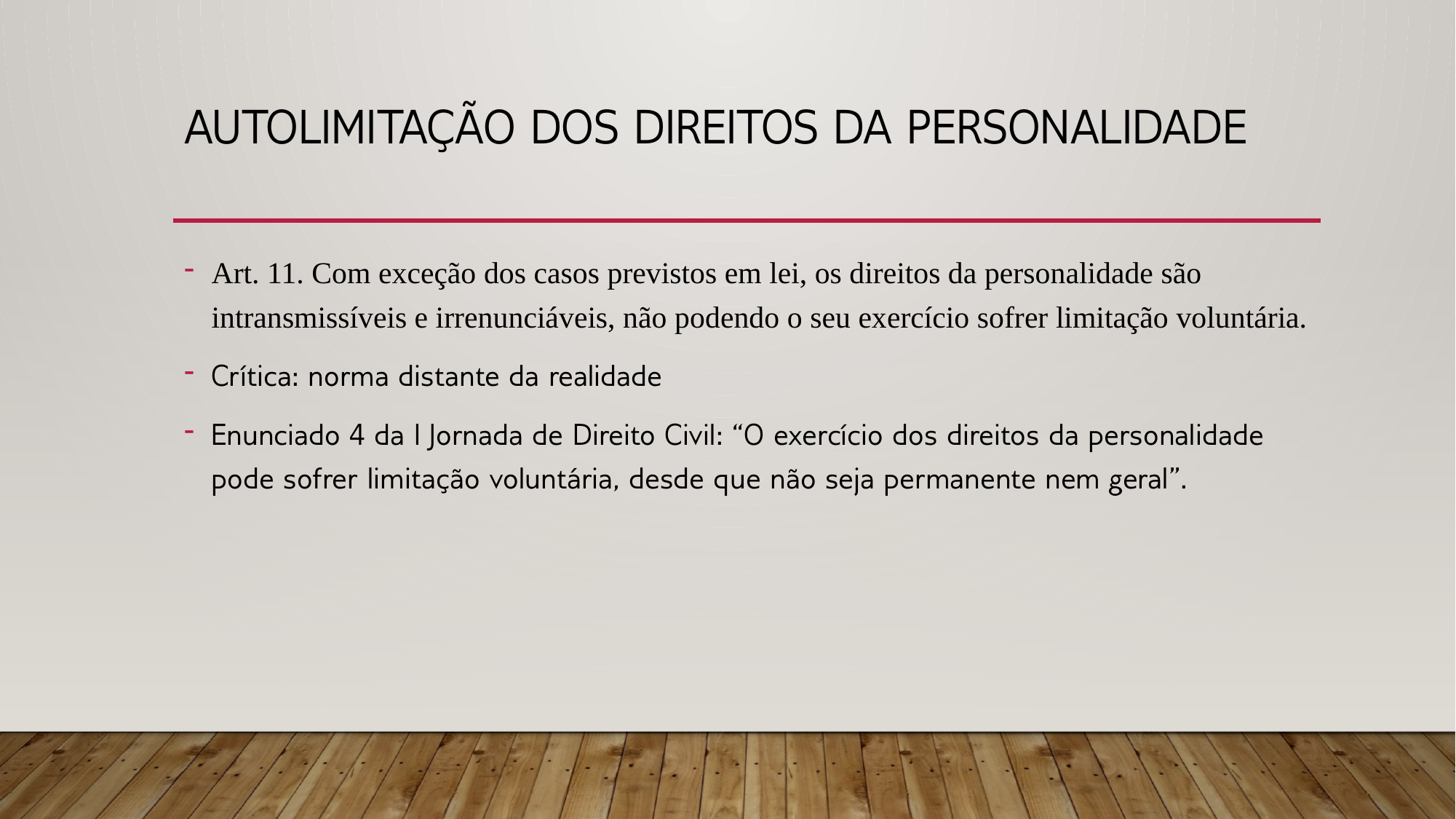

# Autolimitação dos direitos da personalidade
Art. 11. Com exceção dos casos previstos em lei, os direitos da personalidade são intransmissíveis e irrenunciáveis, não podendo o seu exercício sofrer limitação voluntária.
Crítica: norma distante da realidade
Enunciado 4 da I Jornada de Direito Civil: “O exercício dos direitos da personalidade pode sofrer limitação voluntária, desde que não seja permanente nem geral”.